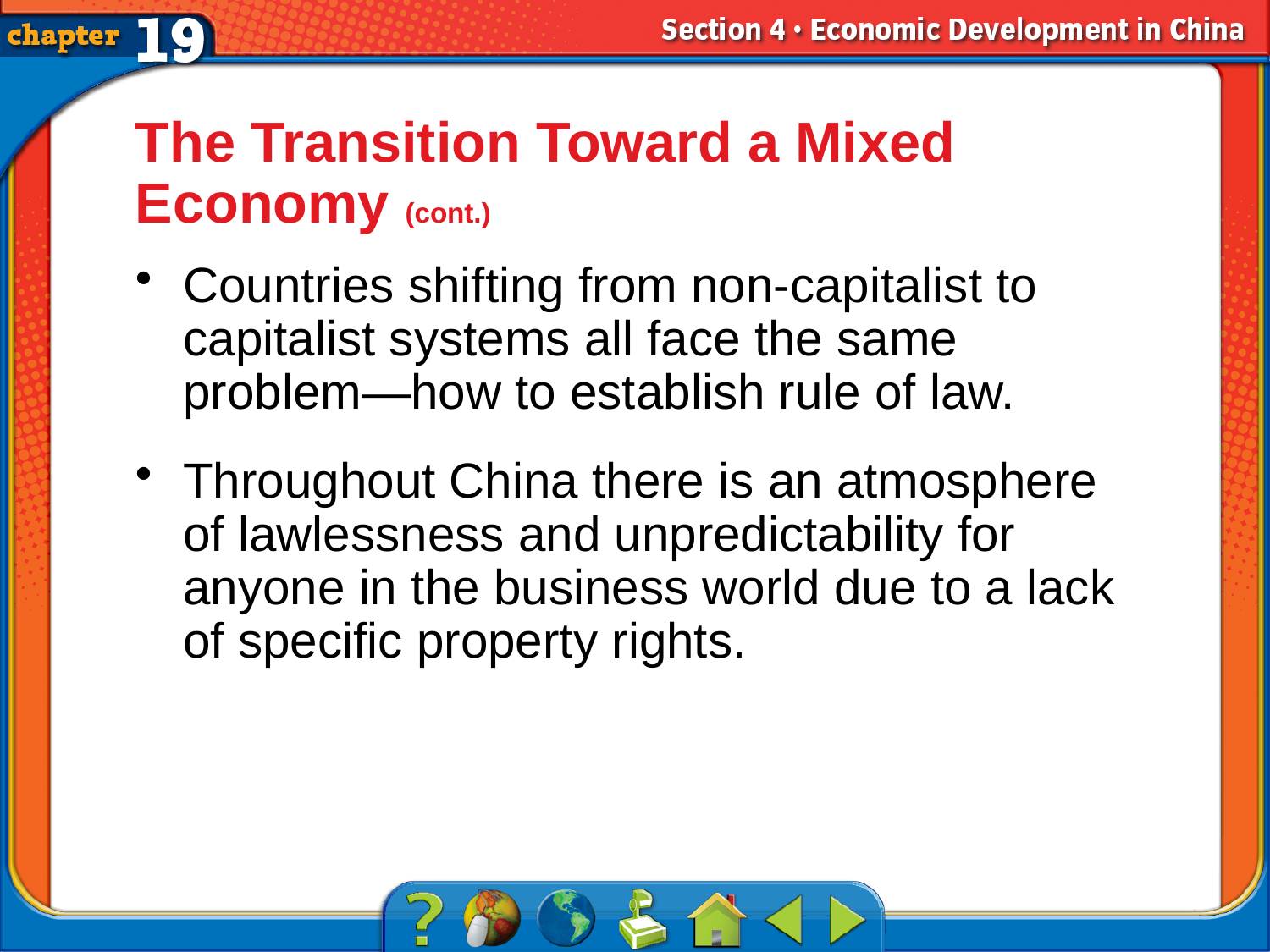

The Transition Toward a Mixed Economy (cont.)
Countries shifting from non-capitalist to capitalist systems all face the same problem—how to establish rule of law.
Throughout China there is an atmosphere of lawlessness and unpredictability for anyone in the business world due to a lack of specific property rights.
# Section 4